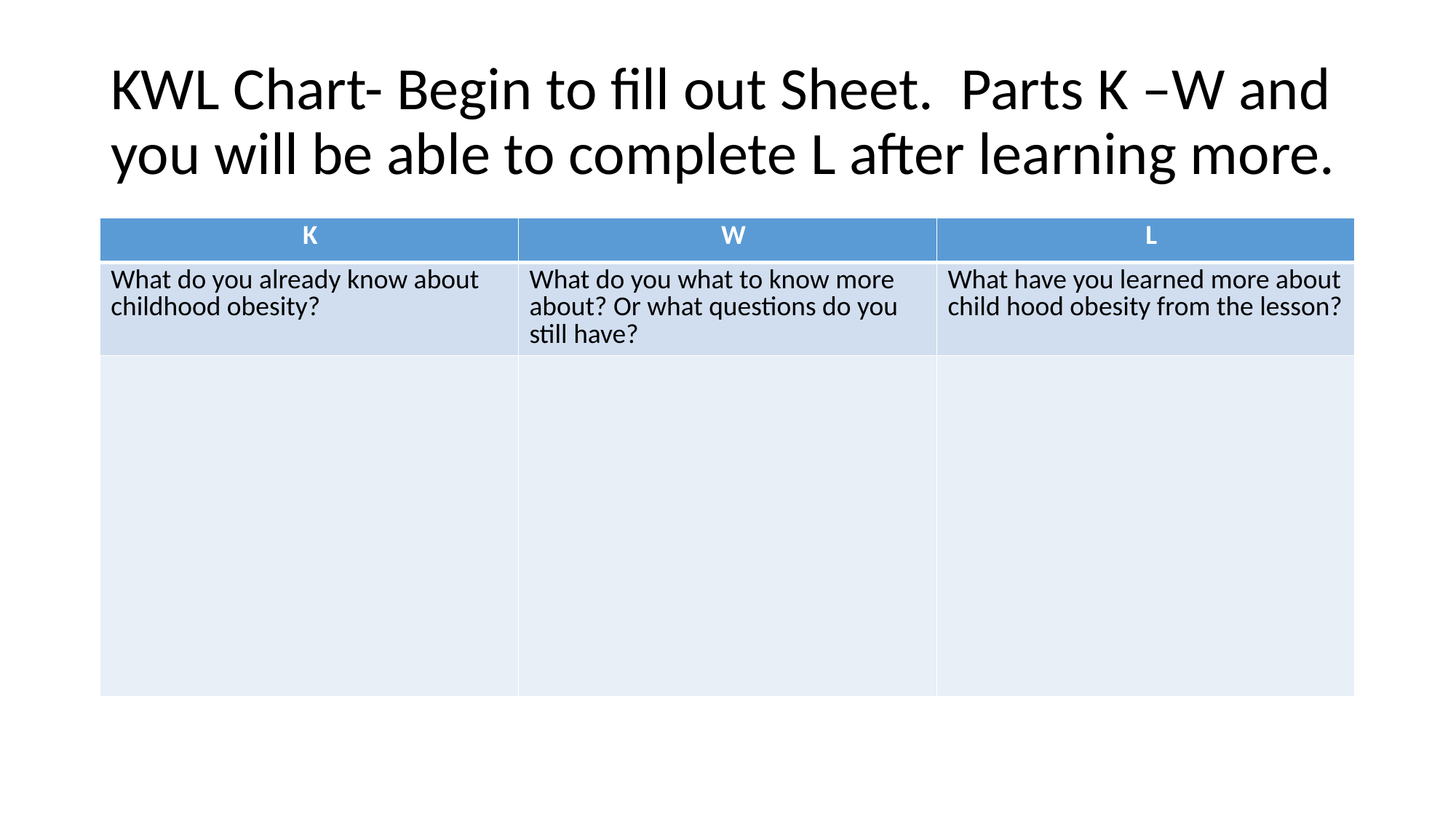

# KWL Chart- Begin to fill out Sheet.  Parts K –W and you will be able to complete L after learning more.
| K | W | L |
| --- | --- | --- |
| What do you already know about childhood obesity? | What do you what to know more about? Or what questions do you still have? | What have you learned more about child hood obesity from the lesson? |
|  |  |  |